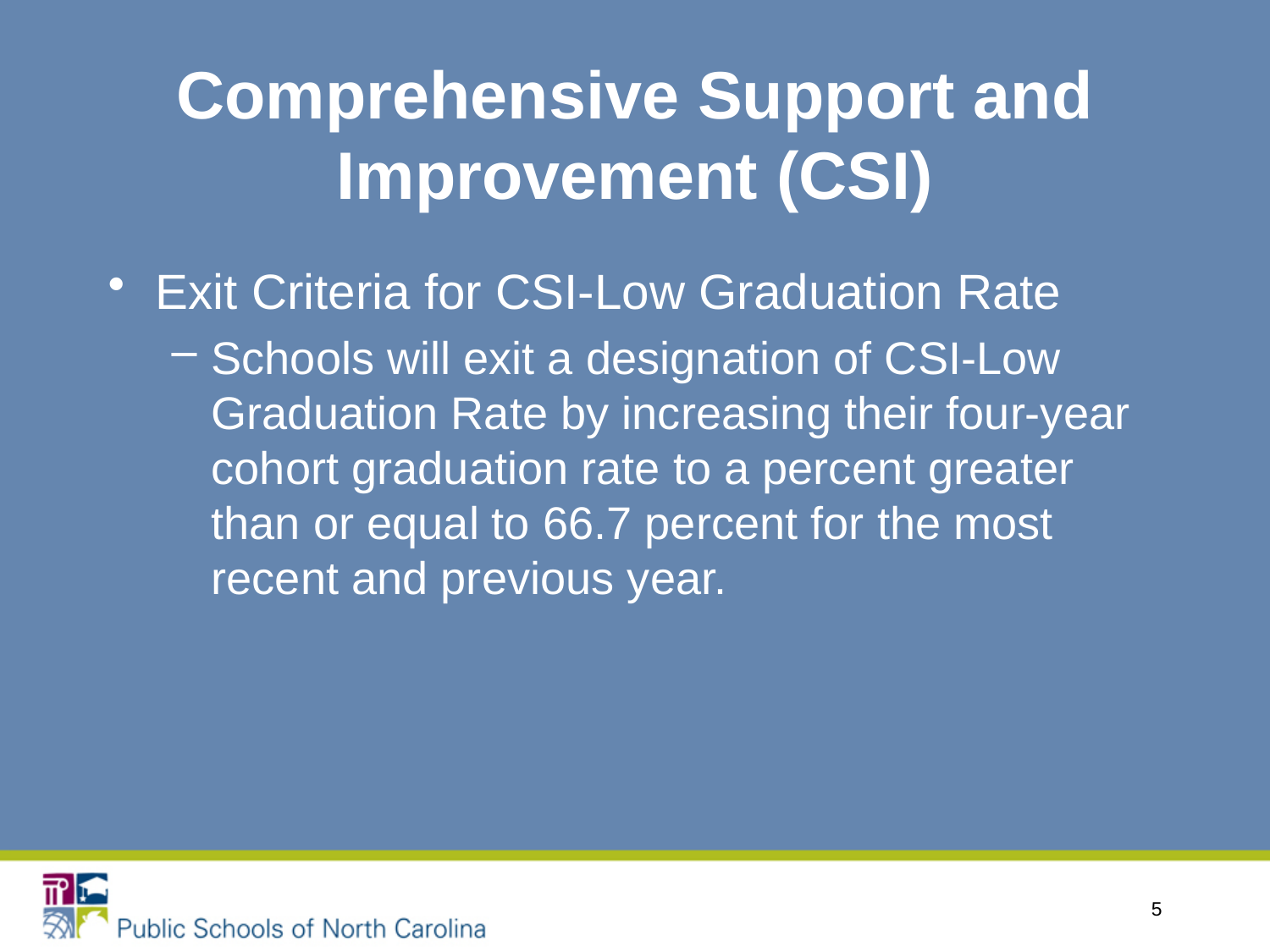

# Comprehensive Support and Improvement (CSI)
Exit Criteria for CSI-Low Graduation Rate
Schools will exit a designation of CSI-Low Graduation Rate by increasing their four-year cohort graduation rate to a percent greater than or equal to 66.7 percent for the most recent and previous year.

5